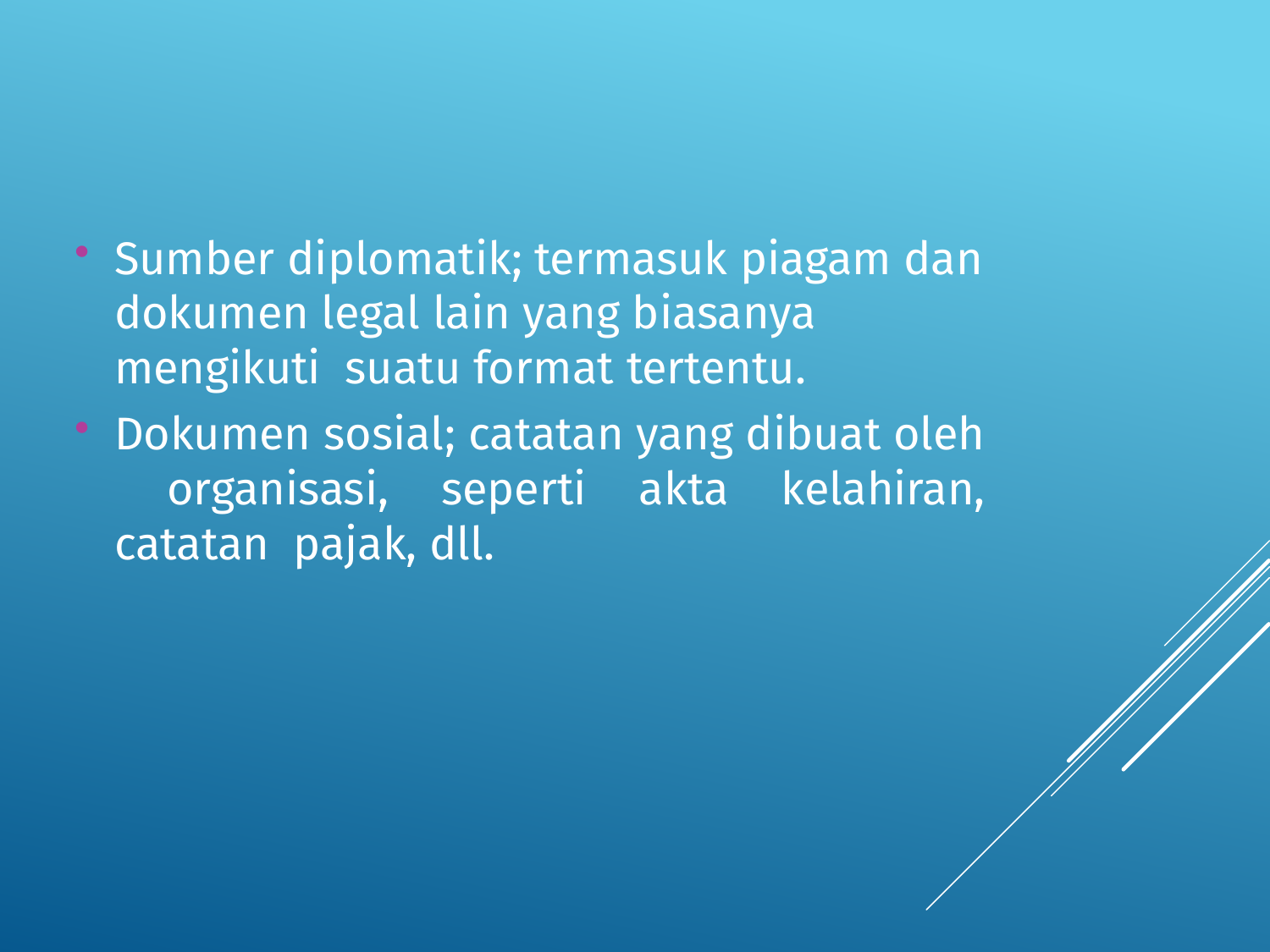

Sumber diplomatik; termasuk piagam dan  dokumen legal lain yang biasanya mengikuti  suatu format tertentu.
Dokumen sosial; catatan yang dibuat oleh  organisasi, seperti akta kelahiran, catatan  pajak, dll.